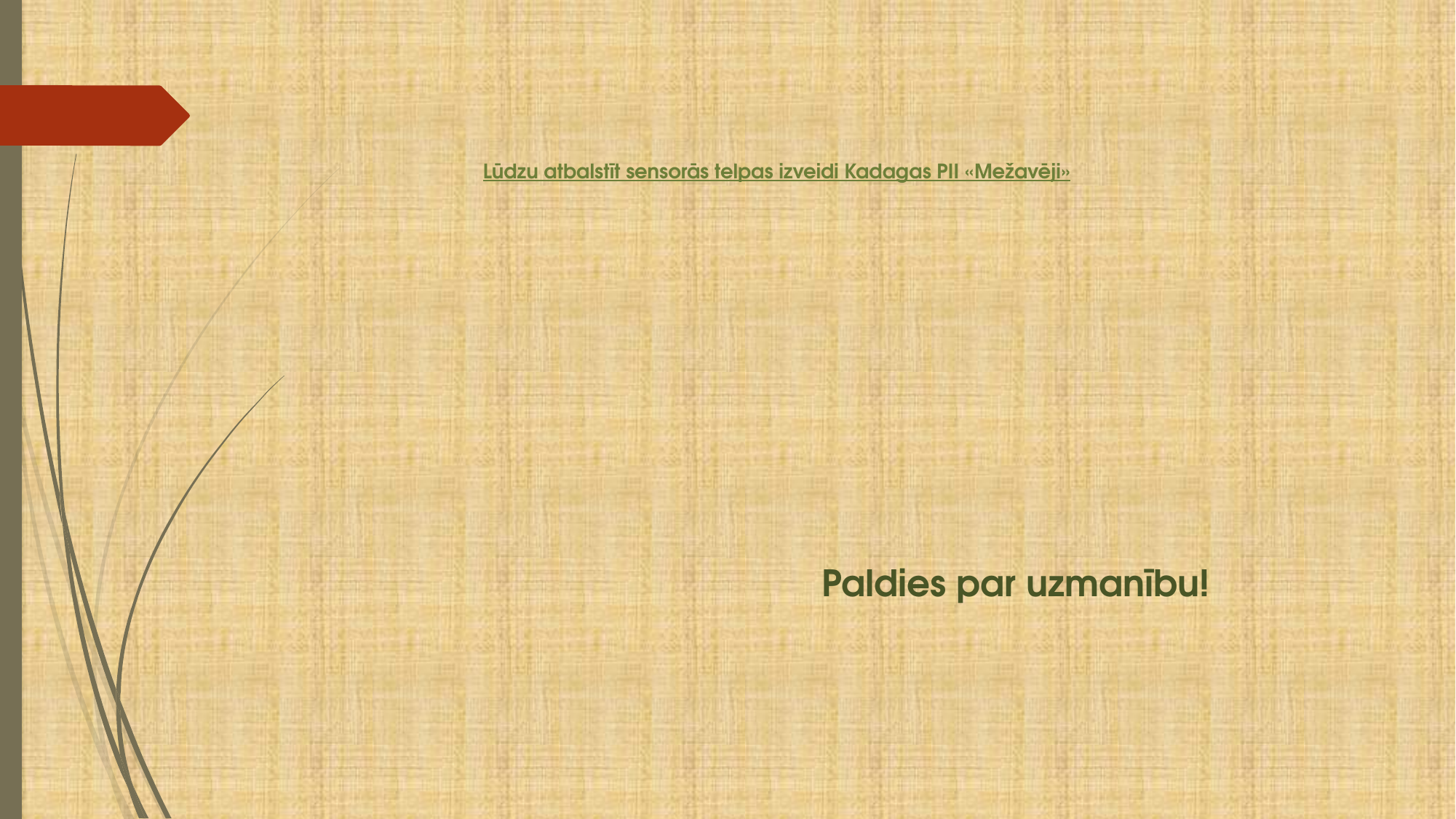

# Lūdzu atbalstīt sensorās telpas izveidi Kadagas PII «Mežavēji»

Paldies par uzmanību!